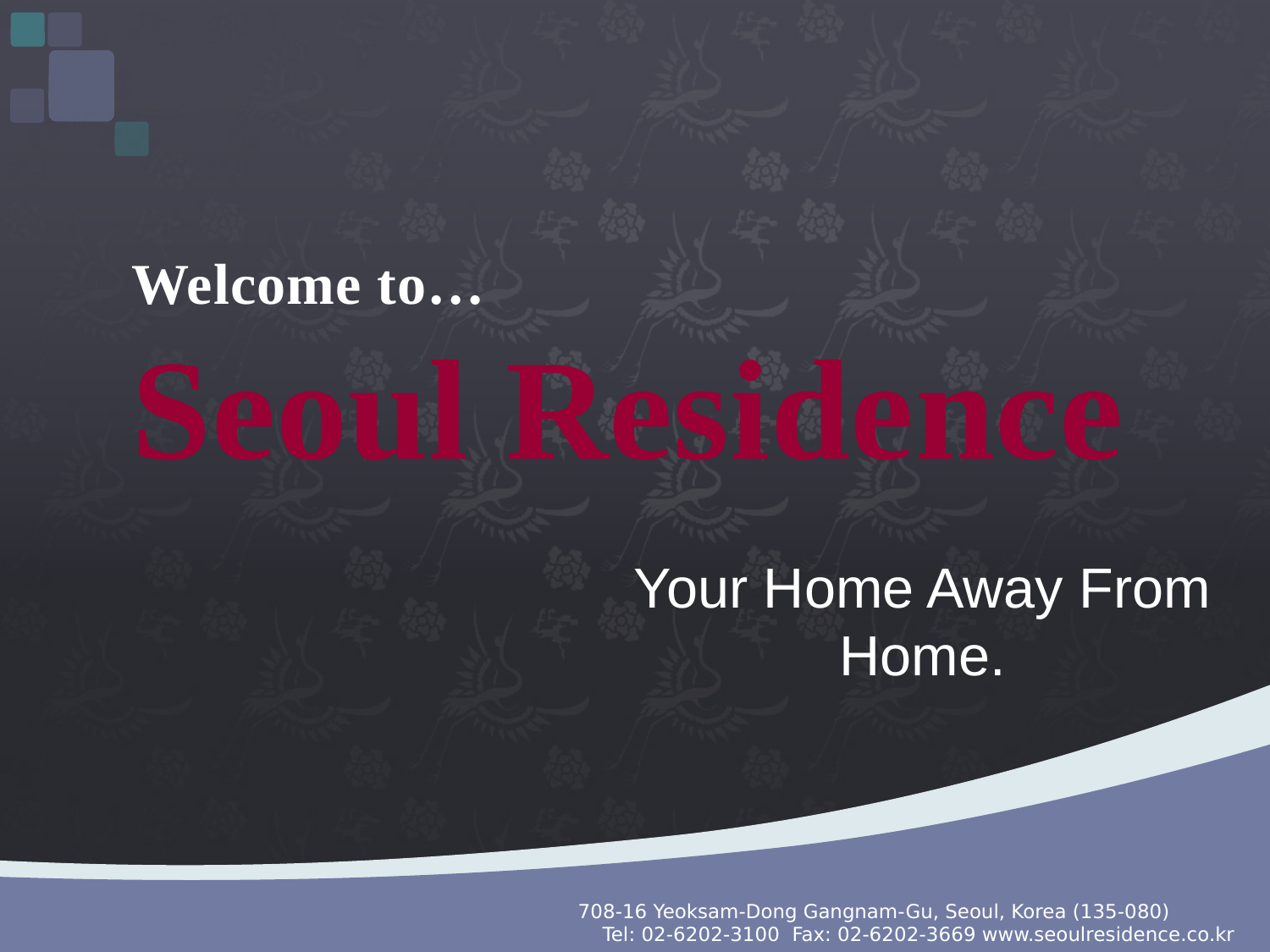

# Welcome to… Seoul Residence
Your Home Away From Home.
708-16 Yeoksam-Dong Gangnam-Gu, Seoul, Korea (135-080)               Tel: 02-6202-3100  Fax: 02-6202-3669 www.seoulresidence.co.kr